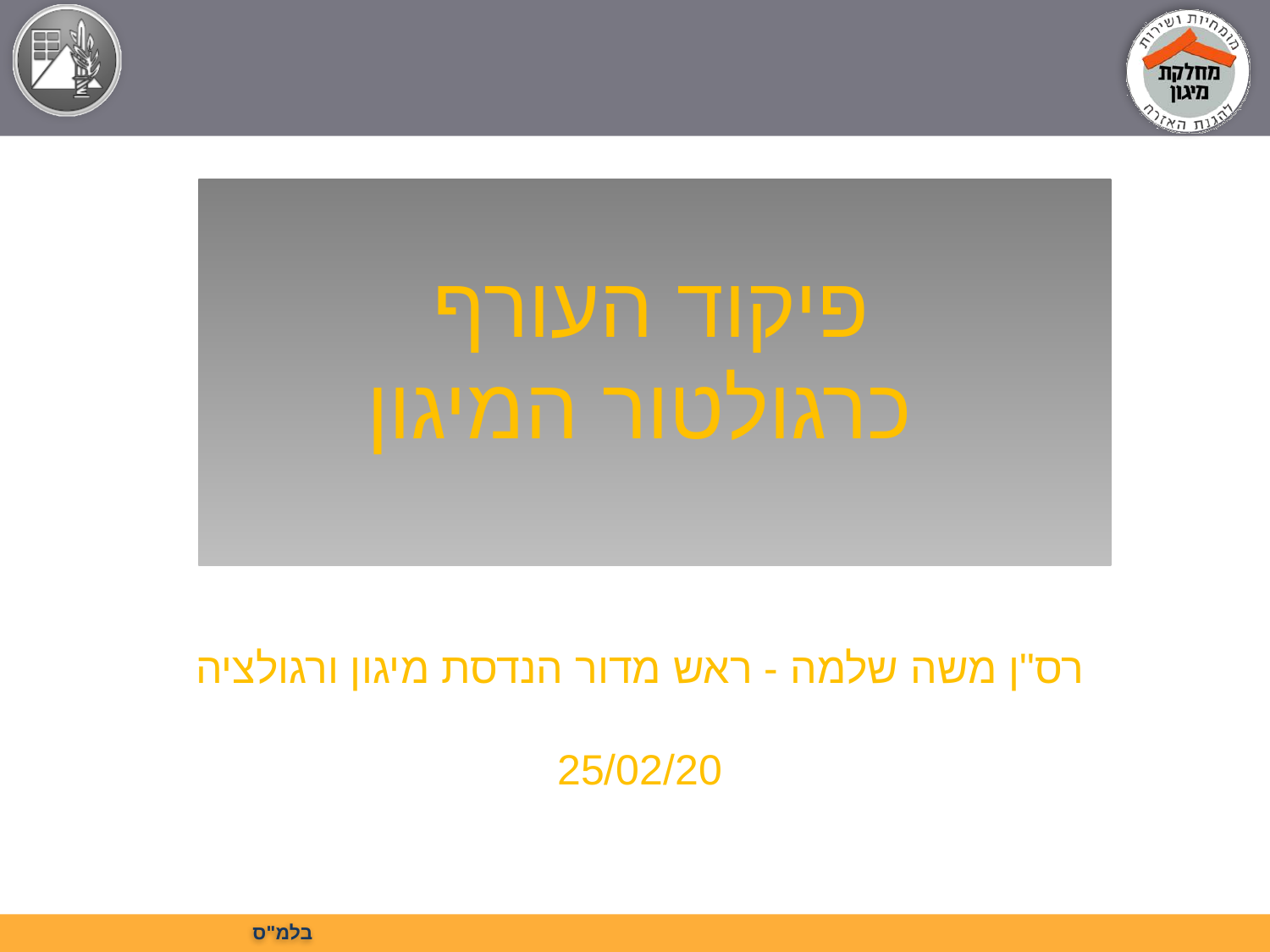

פיקוד העורף
כרגולטור המיגון

רס"ן משה שלמה - ראש מדור הנדסת מיגון ורגולציה

25/02/20